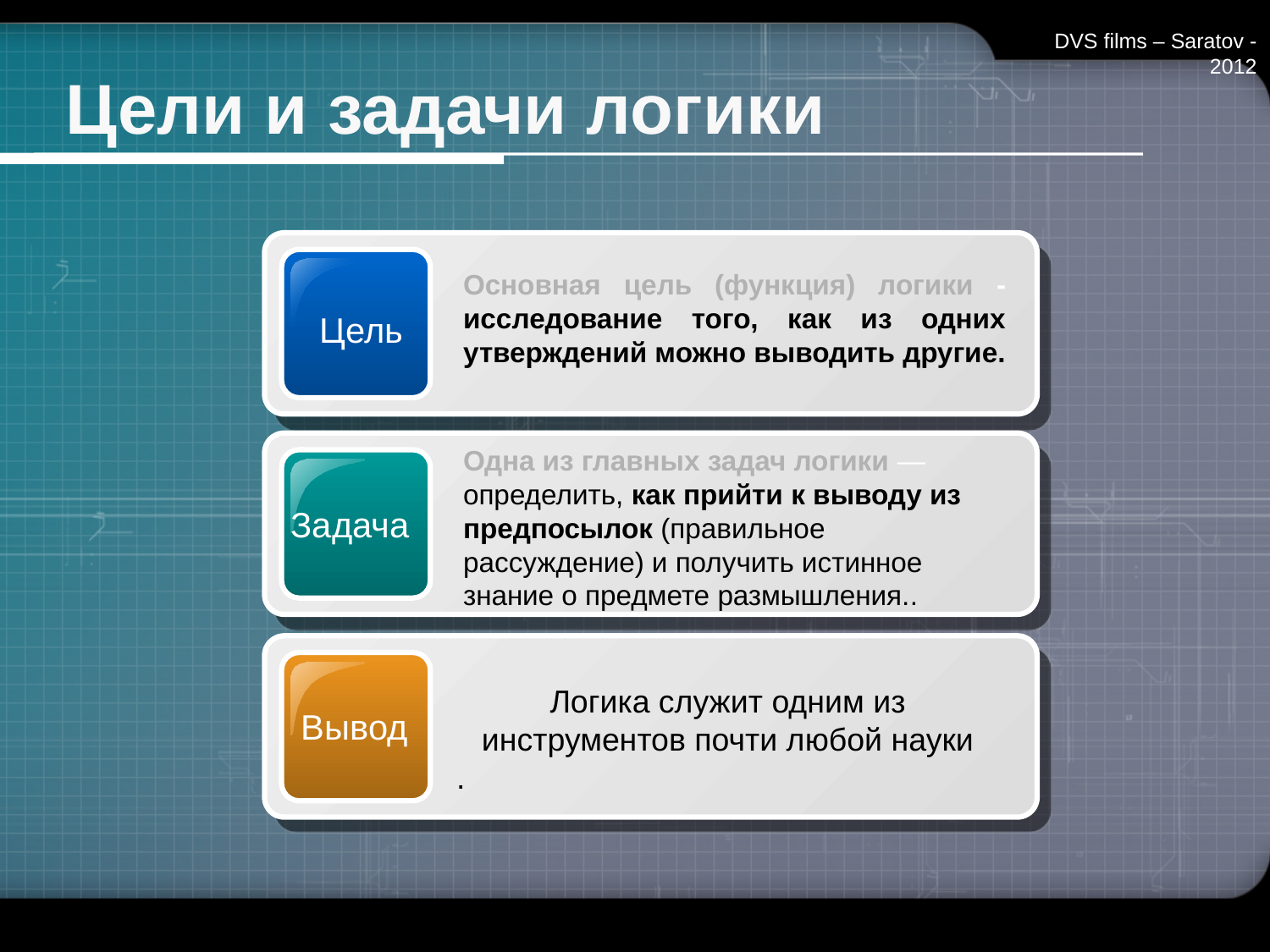

DVS films – Saratov - 2012
# Цели и задачи логики

Основная цель (функция) логики - исследование того, как из одних утверждений можно выводить другие.
Цель

Одна из главных задач логики — определить, как прийти к выводу из предпосылок (правильное рассуждение) и получить истинное знание о предмете размышления..

Задача

Логика служит одним из инструментов почти любой науки
.
Вывод